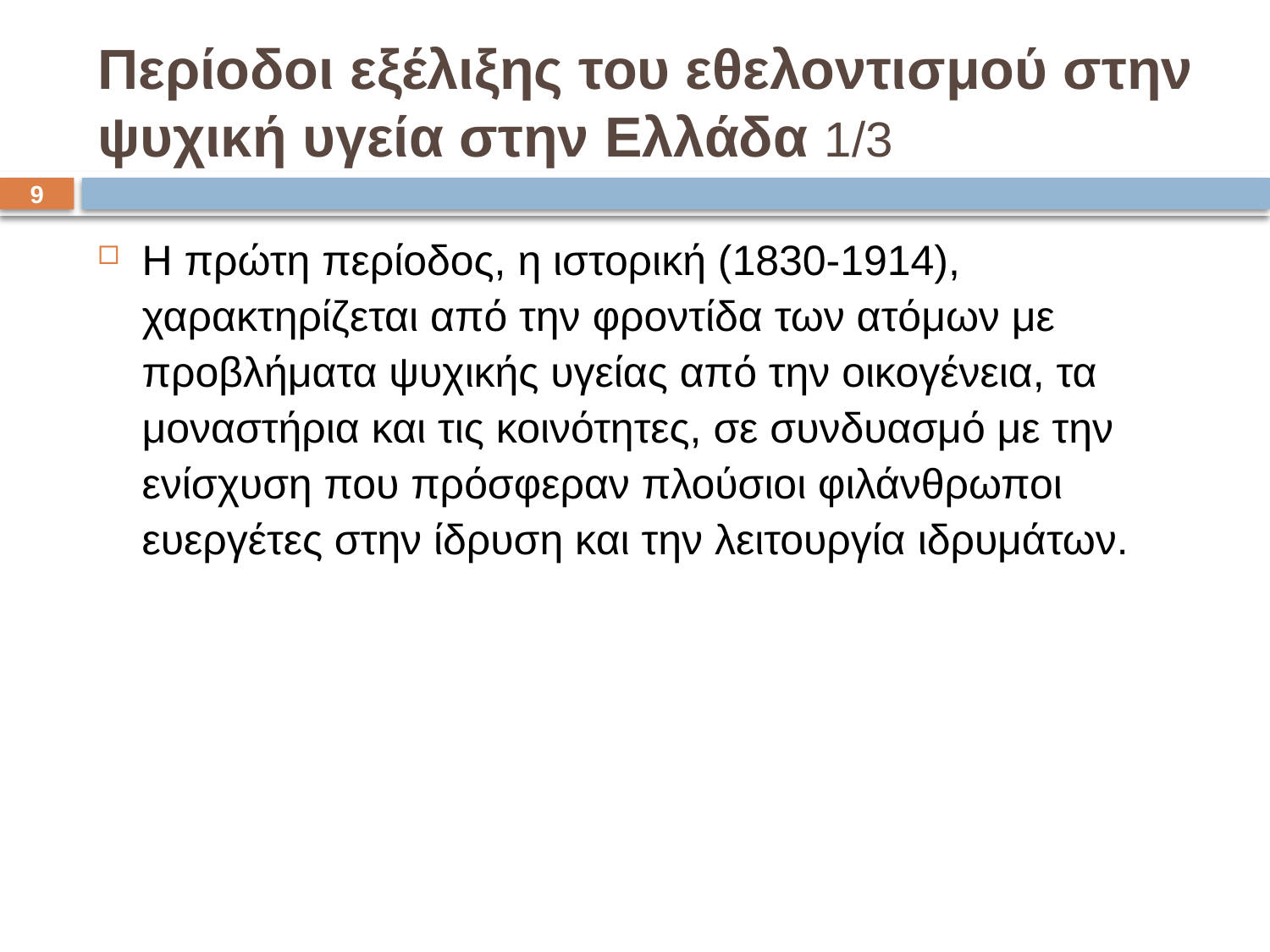

# Περίοδοι εξέλιξης του εθελοντισμού στην ψυχική υγεία στην Ελλάδα 1/3
9
Η πρώτη περίοδος, η ιστορική (1830-1914), χαρακτηρίζεται από την φροντίδα των ατόμων με προβλήματα ψυχικής υγείας από την οικογένεια, τα μοναστήρια και τις κοινότητες, σε συνδυασμό με την ενίσχυση που πρόσφεραν πλούσιοι φιλάνθρωποι ευεργέτες στην ίδρυση και την λειτουργία ιδρυμάτων.